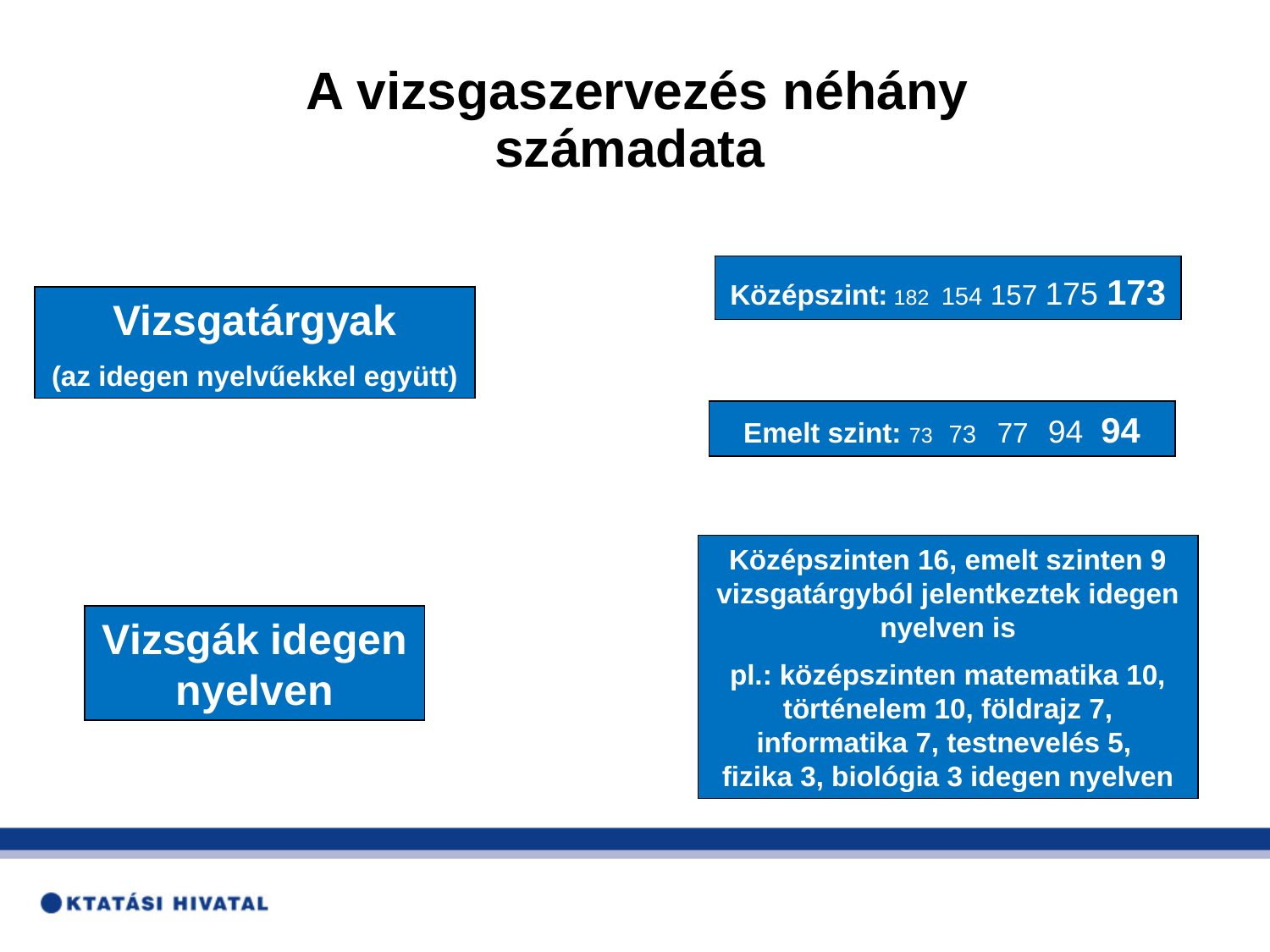

A vizsgaszervezés néhány számadata
Középszint: 182 154 157 175 173
Vizsgatárgyak
(az idegen nyelvűekkel együtt)
Emelt szint: 73  73   77  94  94
Középszinten 16, emelt szinten 9 vizsgatárgyból jelentkeztek idegen nyelven is
pl.: középszinten matematika 10, történelem 10, földrajz 7, informatika 7, testnevelés 5,
fizika 3, biológia 3 idegen nyelven
Vizsgák idegen nyelven